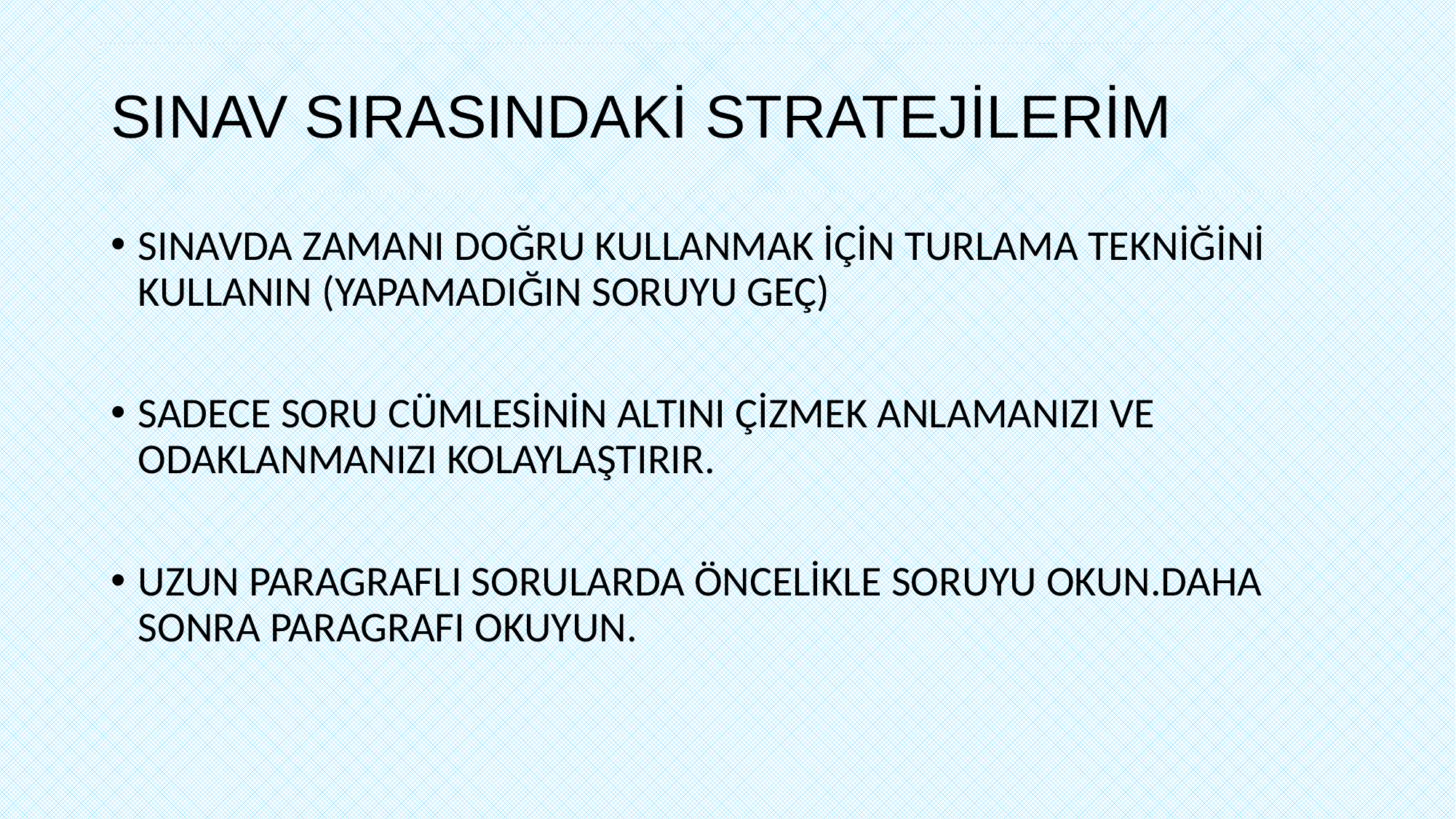

# SINAV SIRASINDAKİ STRATEJİLERİM
SINAVDA ZAMANI DOĞRU KULLANMAK İÇİN TURLAMA TEKNİĞİNİ KULLANIN (YAPAMADIĞIN SORUYU GEÇ)

SADECE SORU CÜMLESİNİN ALTINI ÇİZMEK ANLAMANIZI VE ODAKLANMANIZI KOLAYLAŞTIRIR.

UZUN PARAGRAFLI SORULARDA ÖNCELİKLE SORUYU OKUN.DAHA SONRA PARAGRAFI OKUYUN.